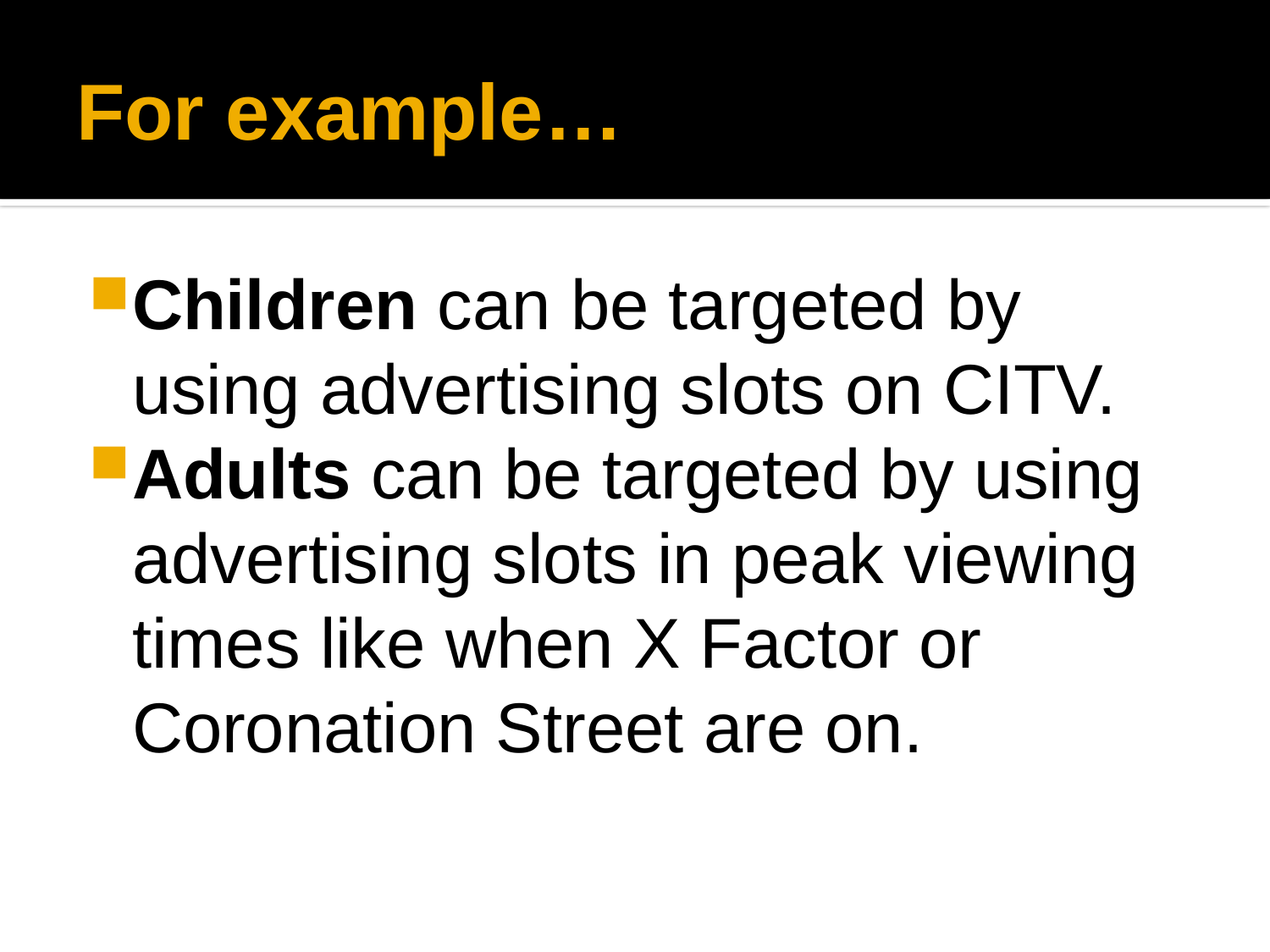

# For example…
Children can be targeted by using advertising slots on CITV.
Adults can be targeted by using advertising slots in peak viewing times like when X Factor or Coronation Street are on.